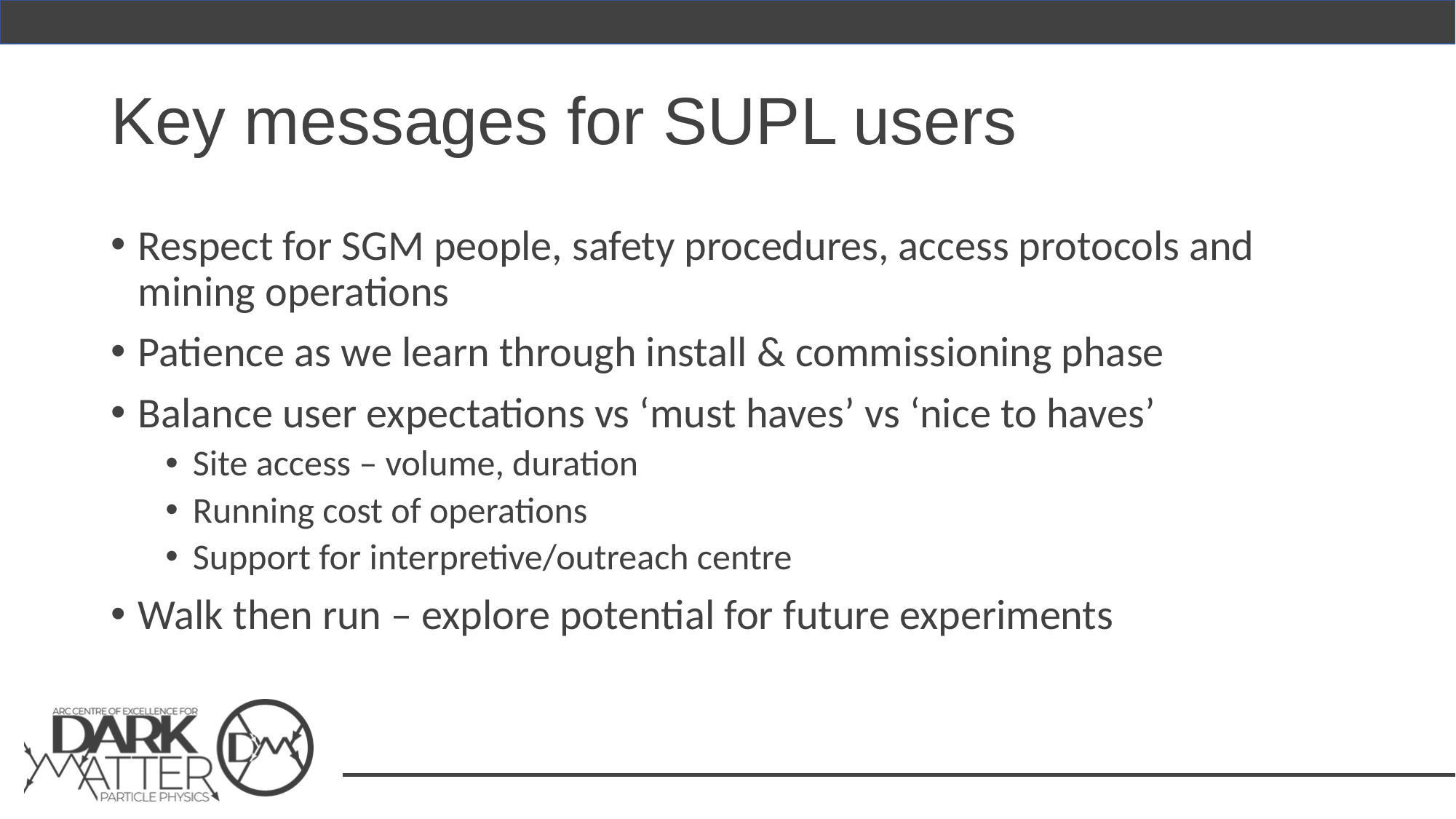

# Key messages for SUPL users
Respect for SGM people, safety procedures, access protocols and mining operations
Patience as we learn through install & commissioning phase
Balance user expectations vs ‘must haves’ vs ‘nice to haves’
Site access – volume, duration
Running cost of operations
Support for interpretive/outreach centre
Walk then run – explore potential for future experiments